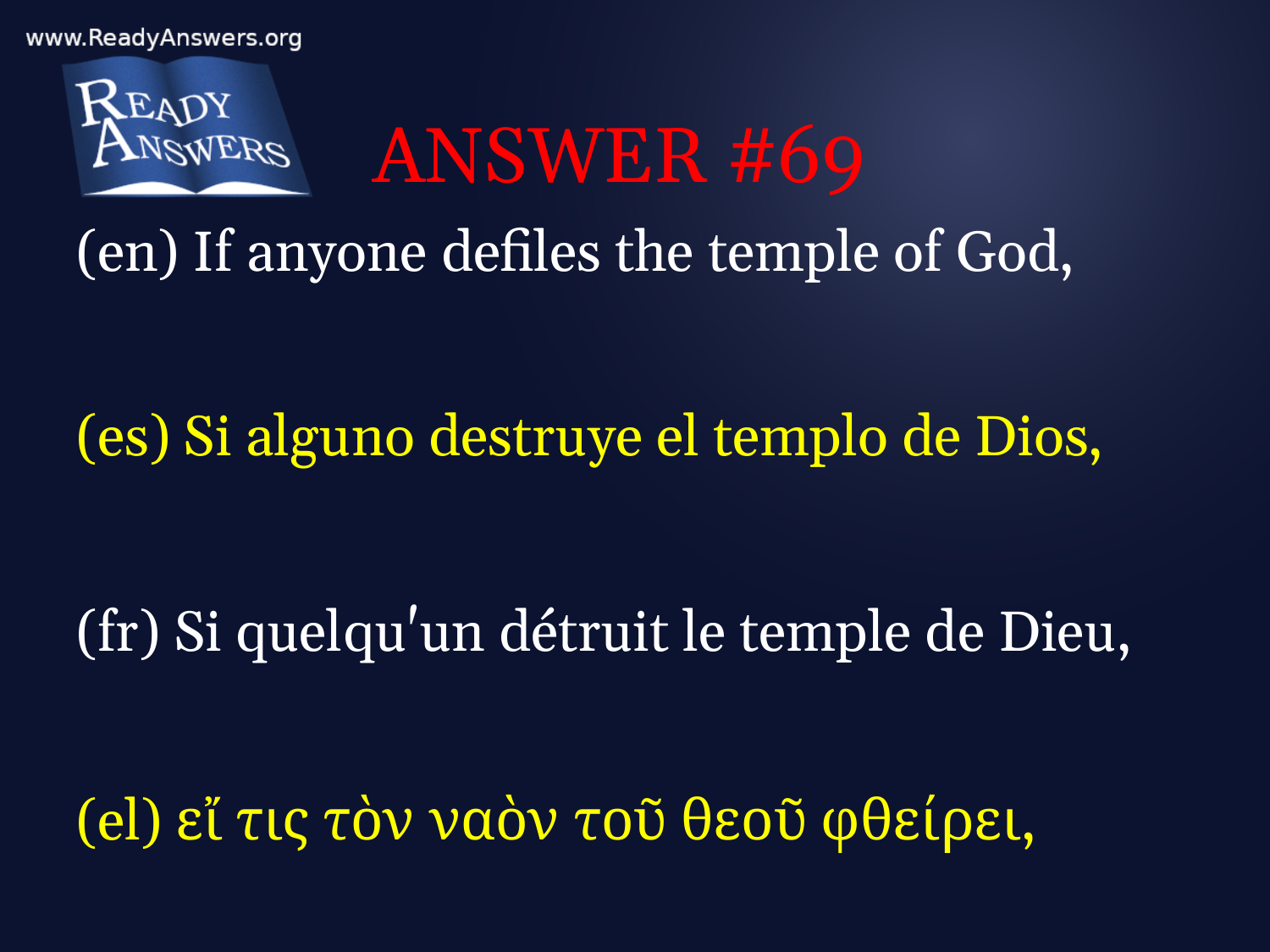

# ANSWER #69
(en) If anyone defiles the temple of God,
(es) Si alguno destruye el templo de Dios,
(fr) Si quelqu'un détruit le temple de Dieu,
(el) εἴ τις τὸν ναὸν τοῦ θεοῦ φθείρει,